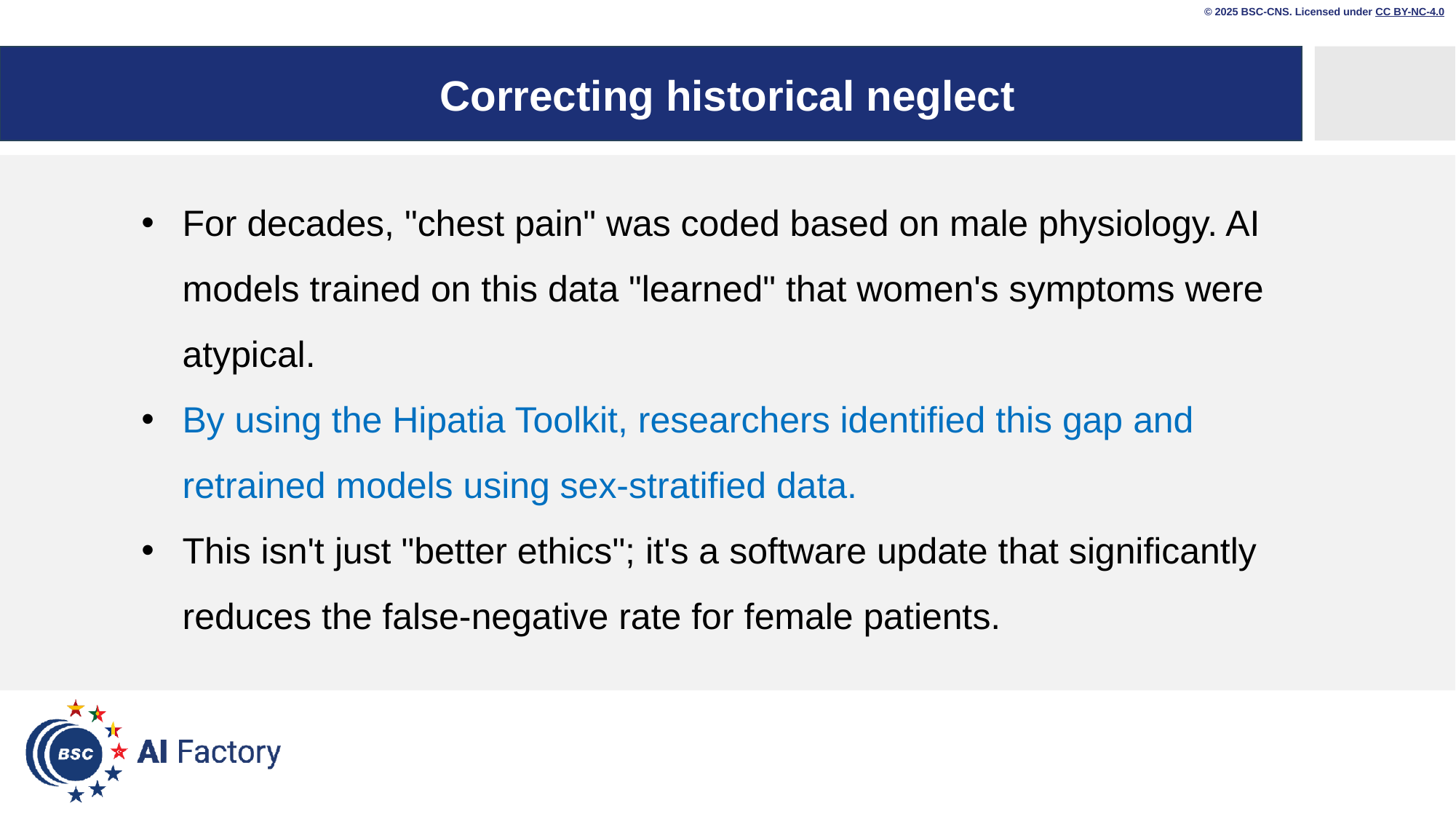

© 2025 BSC-CNS. Licensed under CC BY-NC-4.0
# Correcting historical neglect
For decades, "chest pain" was coded based on male physiology. AI models trained on this data "learned" that women's symptoms were atypical.
By using the Hipatia Toolkit, researchers identified this gap and retrained models using sex-stratified data.
This isn't just "better ethics"; it's a software update that significantly reduces the false-negative rate for female patients.